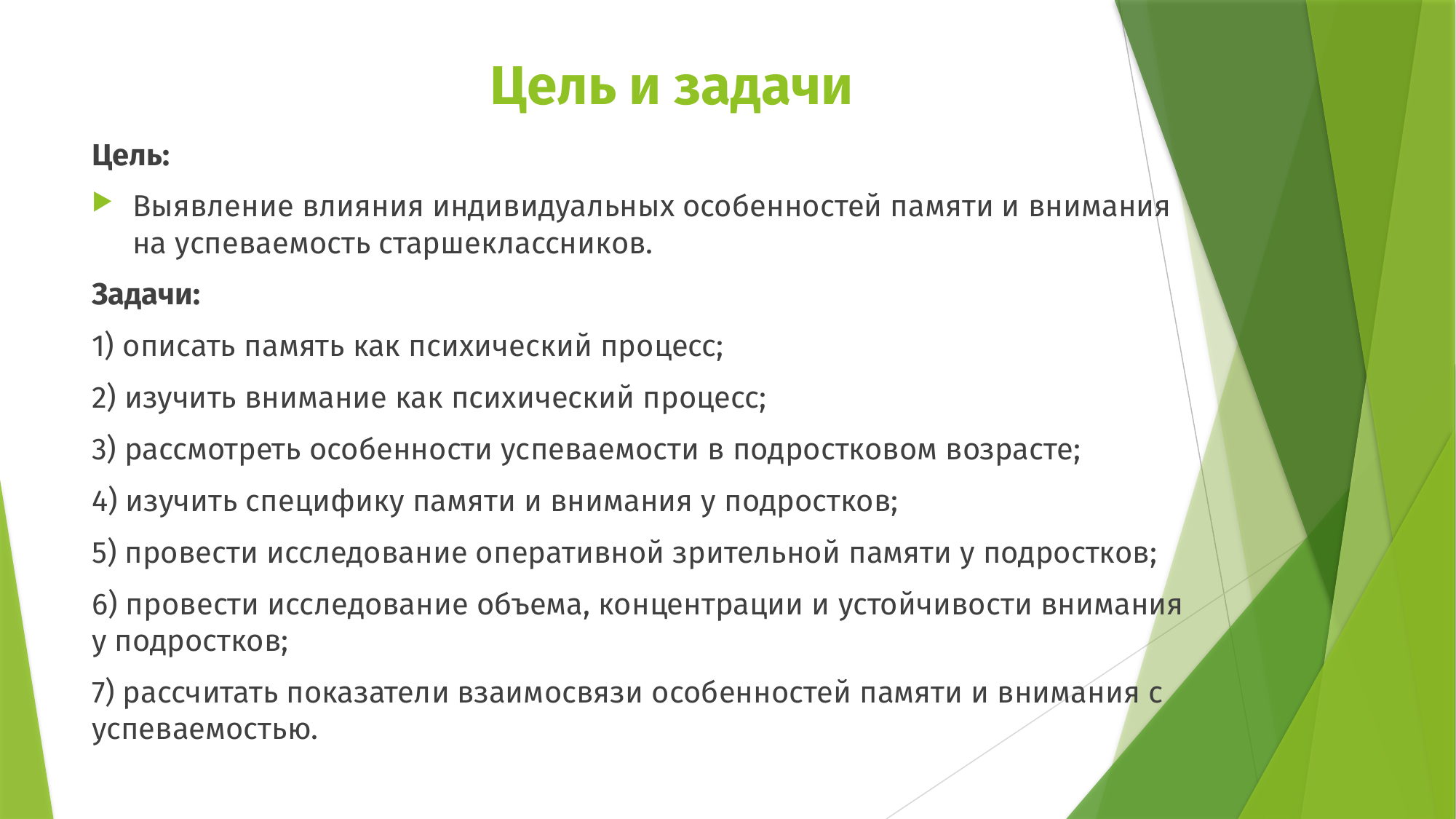

# Цель и задачи
Цель:
Выявление влияния индивидуальных особенностей памяти и внимания на успеваемость старшеклассников.
Задачи:
1) описать память как психический процесс;
2) изучить внимание как психический процесс;
3) рассмотреть особенности успеваемости в подростковом возрасте;
4) изучить специфику памяти и внимания у подростков;
5) провести исследование оперативной зрительной памяти у подростков;
6) провести исследование объема, концентрации и устойчивости внимания у подростков;
7) рассчитать показатели взаимосвязи особенностей памяти и внимания с успеваемостью.